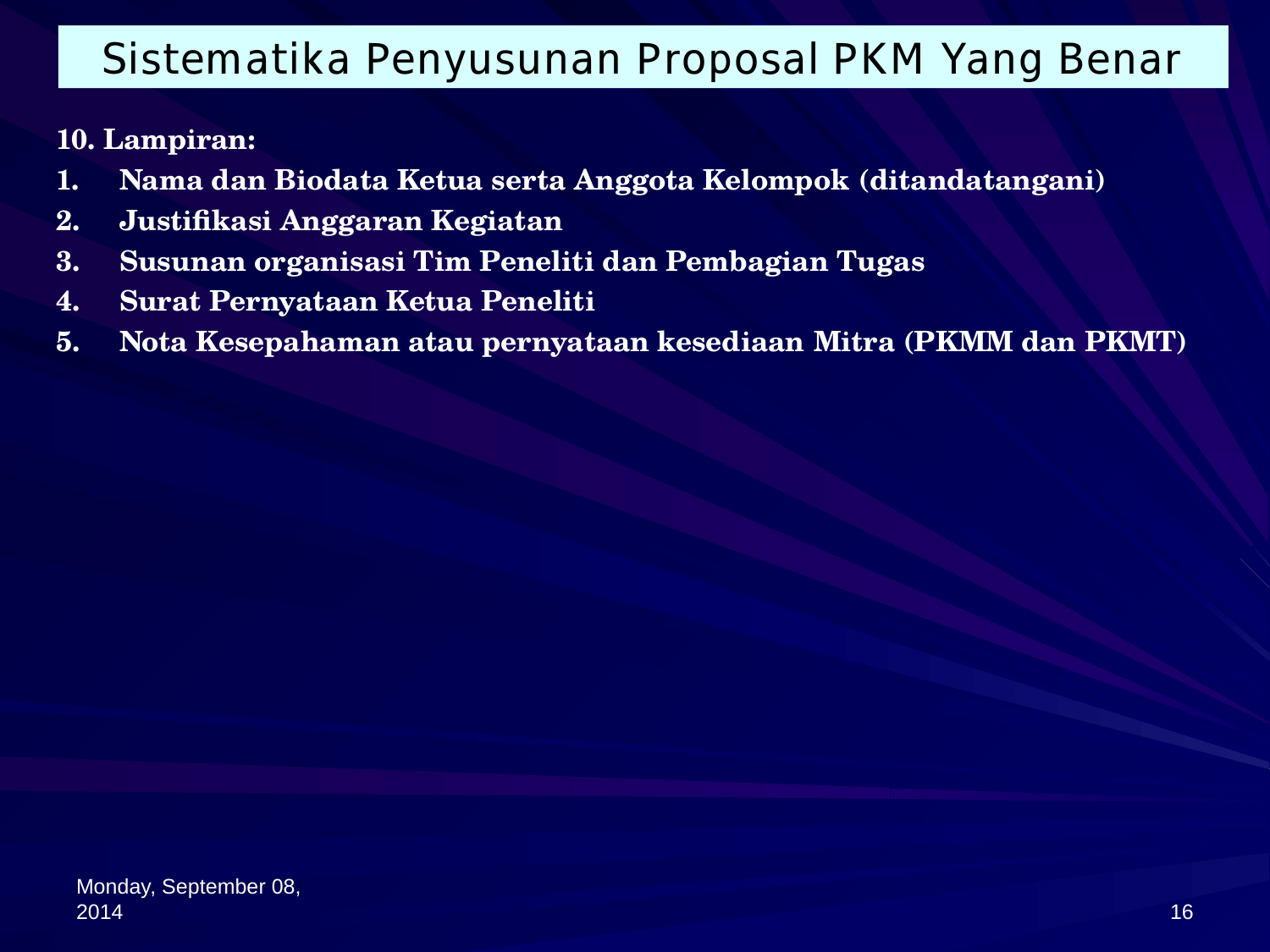

Sistematika Penyusunan Proposal PKM Yang Benar
10. Lampiran:
Nama dan Biodata Ketua serta Anggota Kelompok (ditandatangani)
Justifikasi Anggaran Kegiatan
Susunan organisasi Tim Peneliti dan Pembagian Tugas
Surat Pernyataan Ketua Peneliti
Nota Kesepahaman atau pernyataan kesediaan Mitra (PKMM dan PKMT)

Monday, September 08, 2014
16